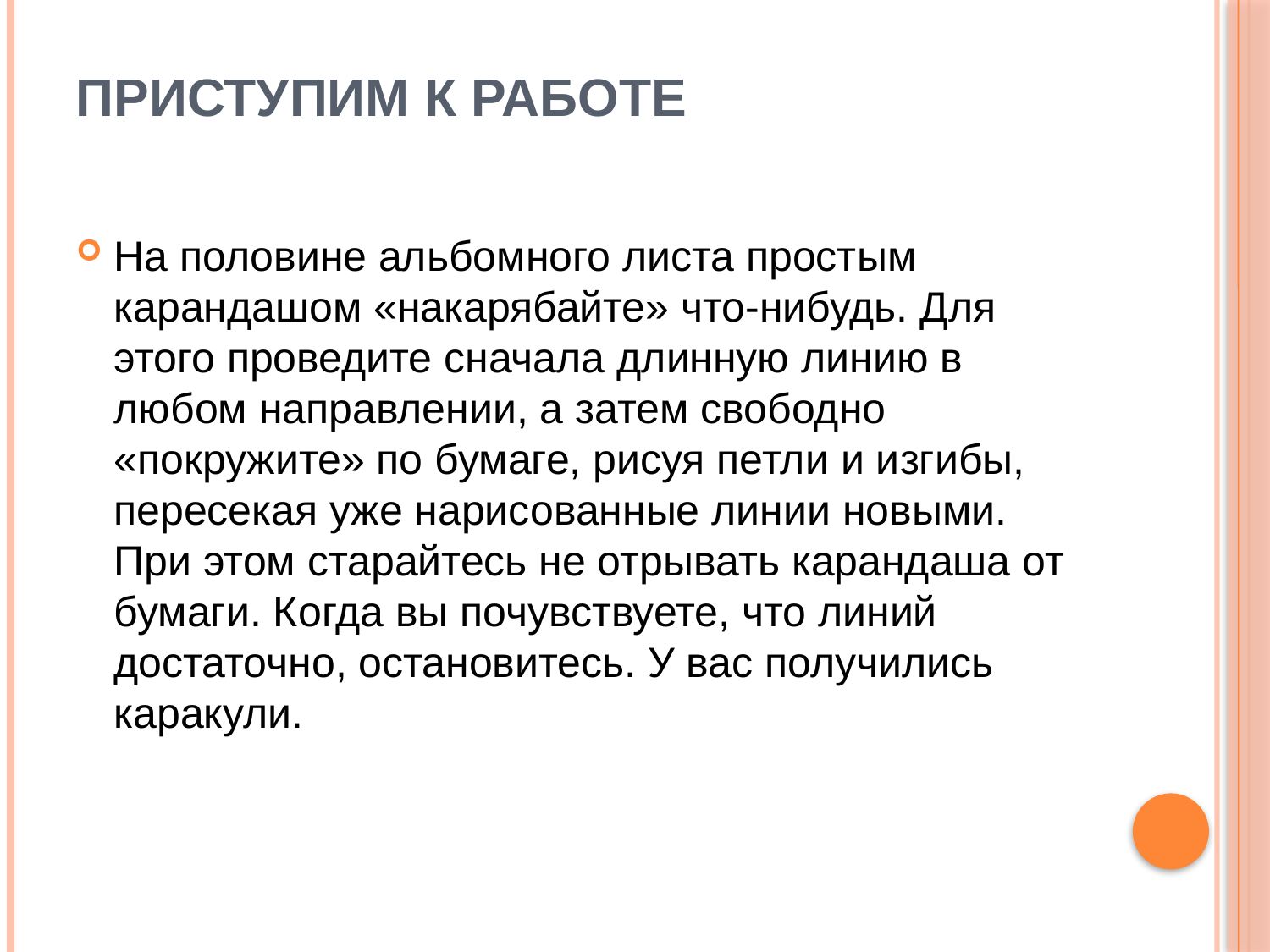

# Приступим к работе
На половине альбомного листа простым карандашом «накарябайте» что-нибудь. Для этого проведите сначала длинную линию в любом направлении, а затем свободно «покружите» по бумаге, рисуя петли и изгибы, пересекая уже нарисованные линии новыми. При этом старайтесь не отрывать карандаша от бумаги. Когда вы почувствуете, что линий достаточно, остановитесь. У вас получились каракули.